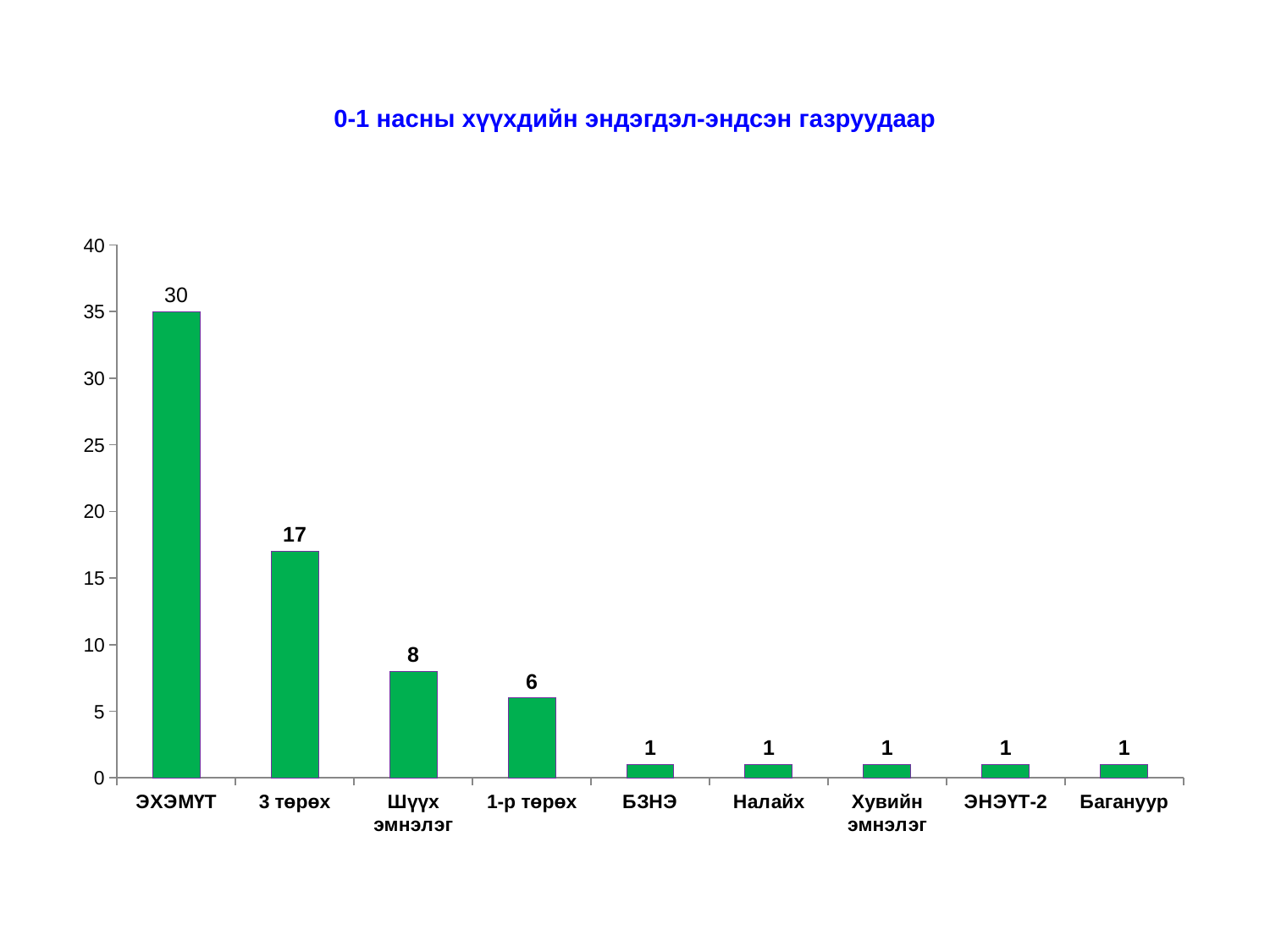

# 0-1 насны хүүхдийн эндэгдэл-эндсэн газруудаар

### Chart

| Category | Series 1 |
|---|---|
| ЭХЭМҮТ | 35.0 |
| 3 төрөх | 17.0 |
| Шүүх эмнэлэг | 8.0 |
| 1-р төрөх | 6.0 |
| БЗНЭ | 1.0 |
| Налайх | 1.0 |
| Хувийн эмнэлэг | 1.0 |
| ЭНЭҮТ-2 | 1.0 |
| Багануур | 1.0 |